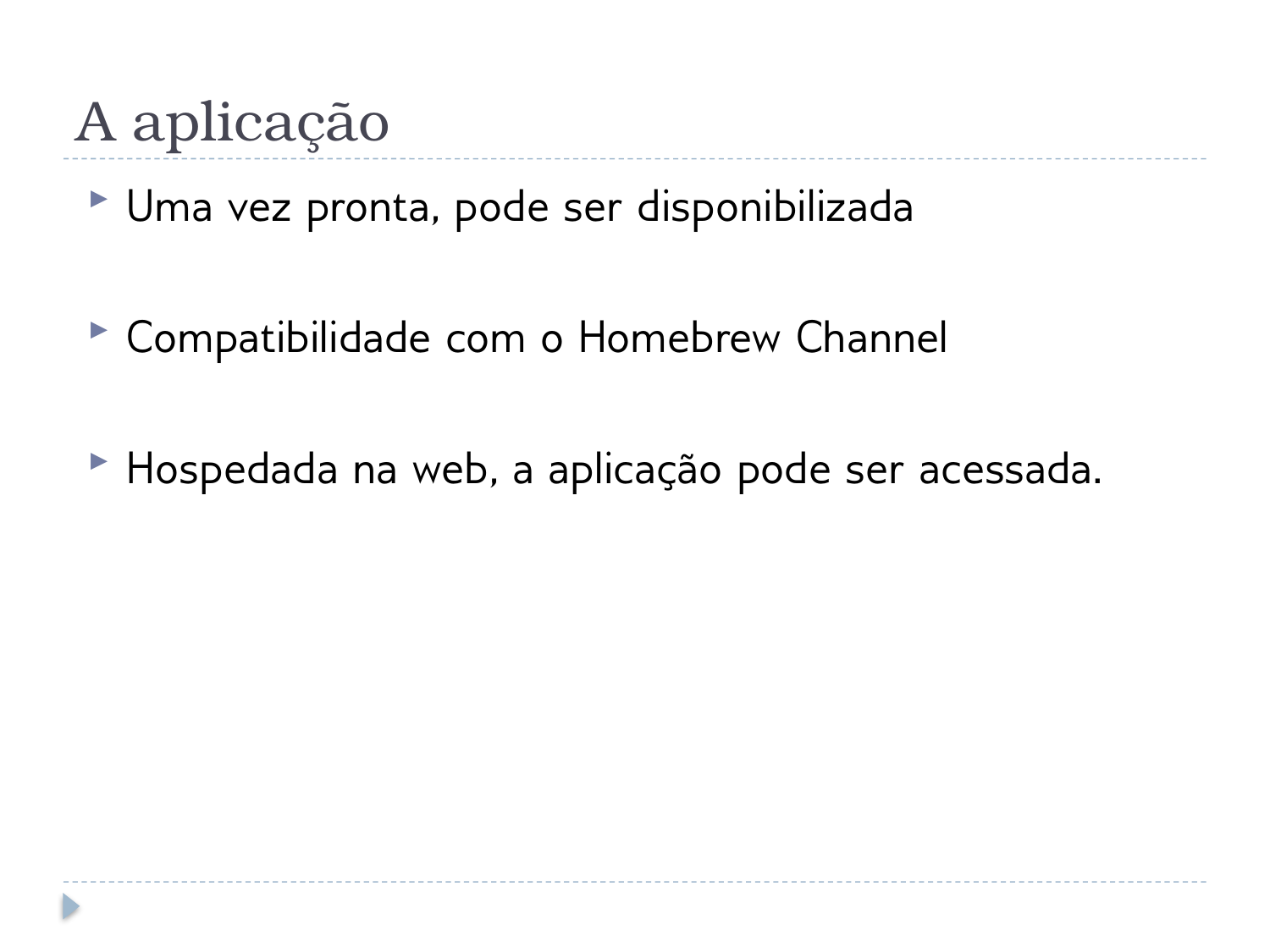

A aplicação
Uma vez pronta, pode ser disponibilizada

Compatibilidade com o Homebrew Channel

Hospedada na web, a aplicação pode ser acessada.